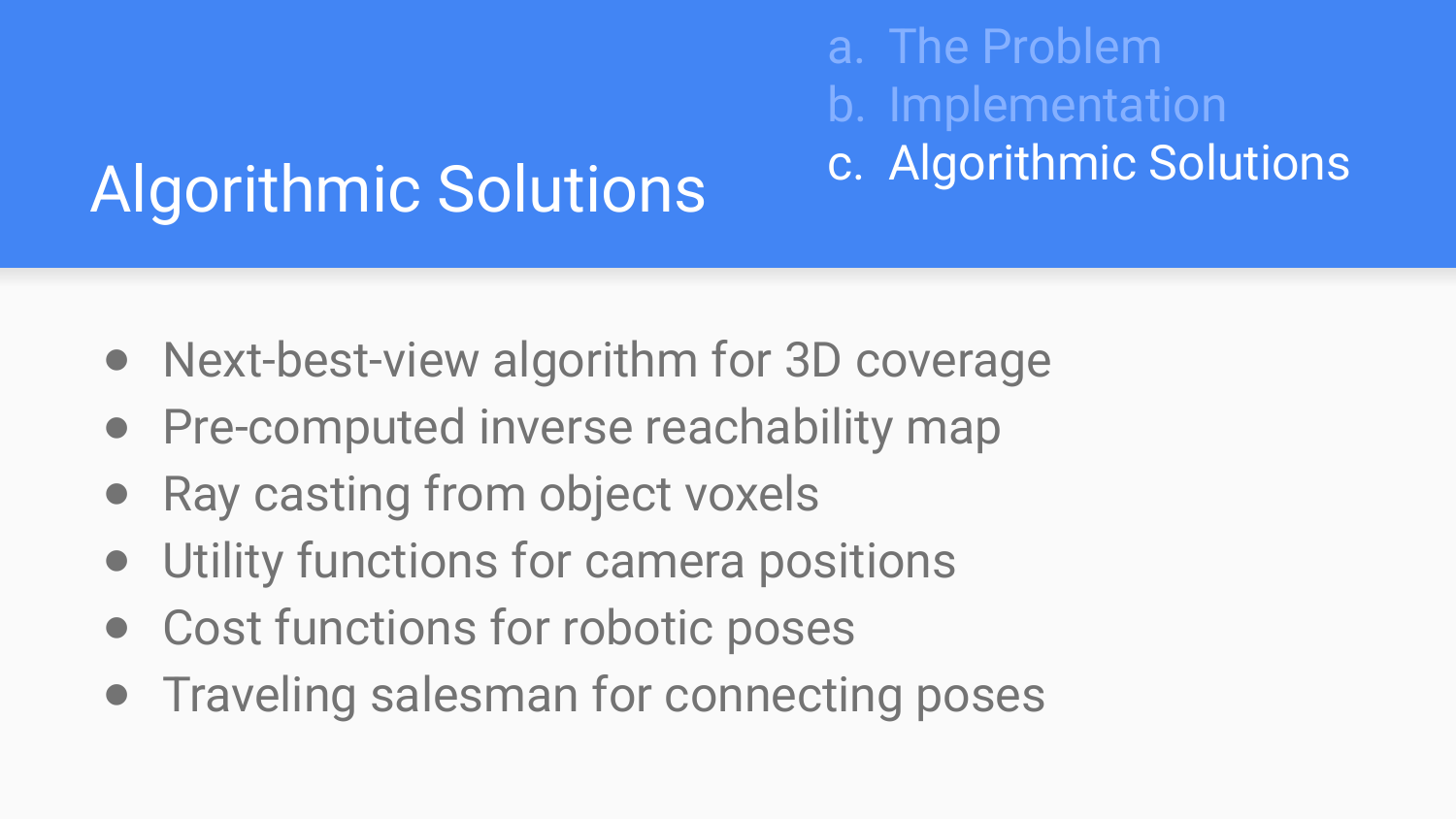

The Problem
Implementation
Algorithmic Solutions
# Algorithmic Solutions
Next-best-view algorithm for 3D coverage
Pre-computed inverse reachability map
Ray casting from object voxels
Utility functions for camera positions
Cost functions for robotic poses
Traveling salesman for connecting poses